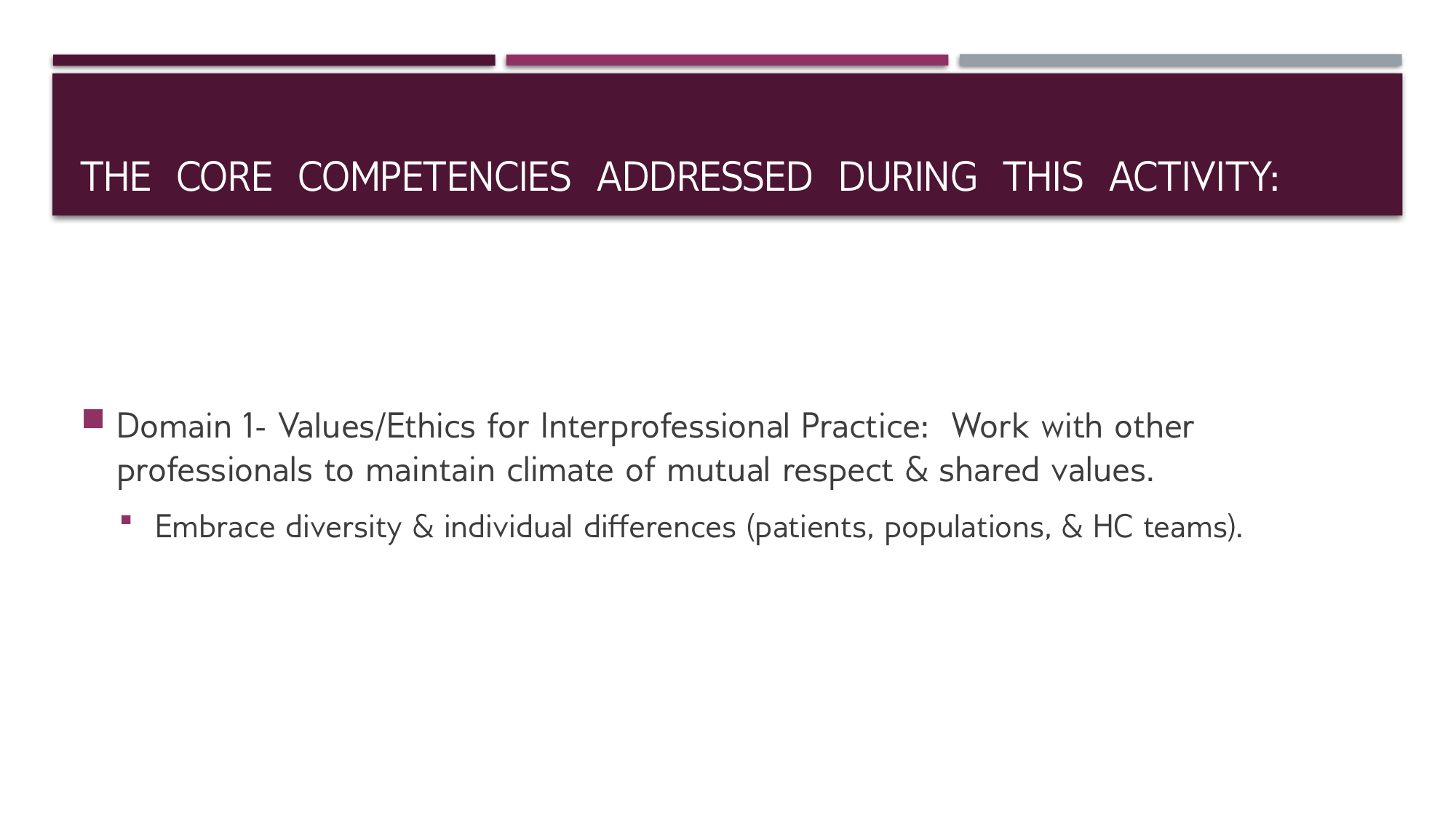

# The  core  competencies  addressed  during  this  activity:
Domain 1- Values/Ethics for Interprofessional Practice:  Work with other professionals to maintain climate of mutual respect & shared values.
Embrace diversity & individual differences (patients, populations, & HC teams).